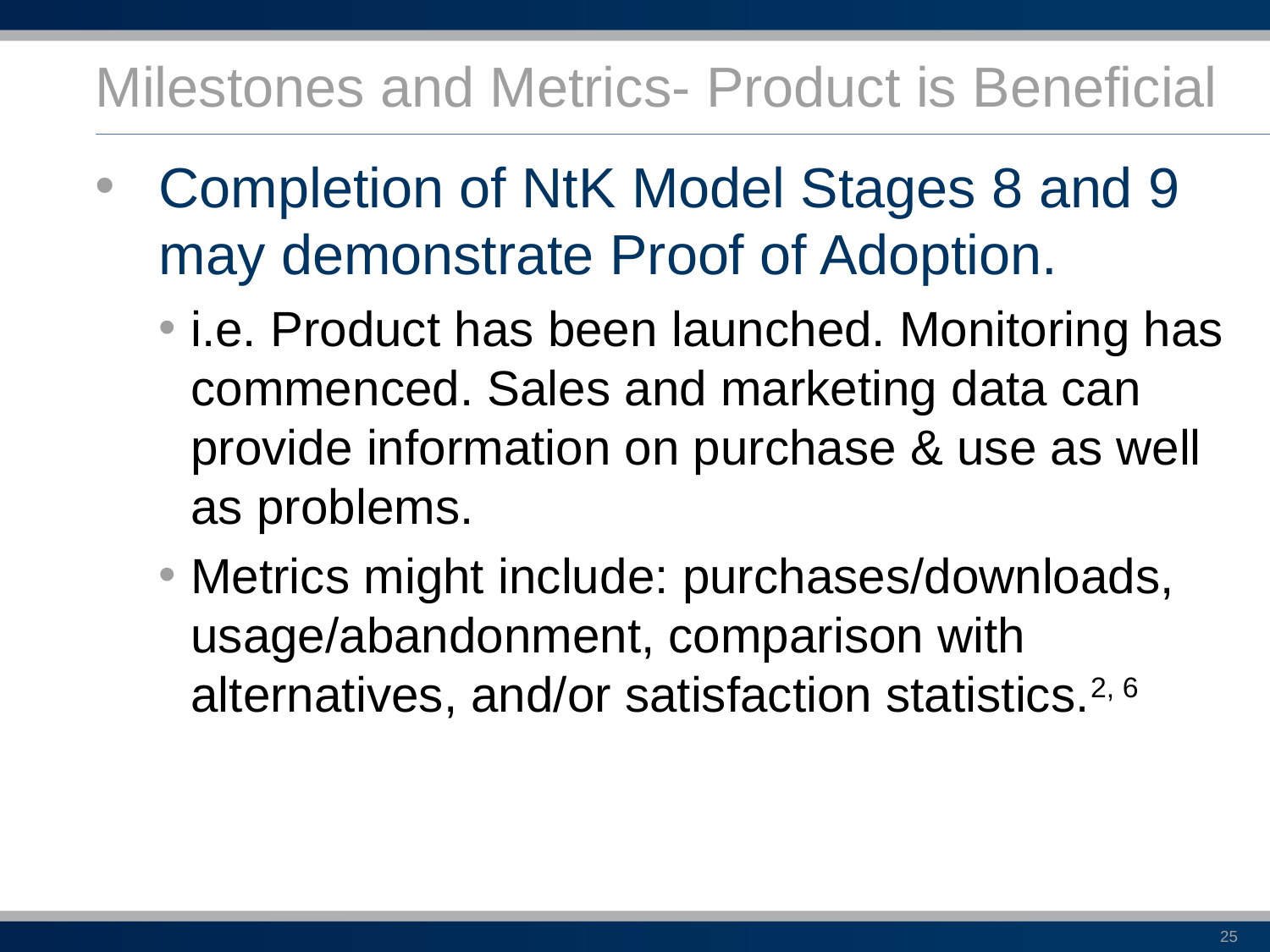

# Milestones and Metrics- Product is Beneficial
Completion of NtK Model Stages 8 and 9 may demonstrate Proof of Adoption.
i.e. Product has been launched. Monitoring has commenced. Sales and marketing data can provide information on purchase & use as well as problems.
Metrics might include: purchases/downloads, usage/abandonment, comparison with alternatives, and/or satisfaction statistics.2, 6

25